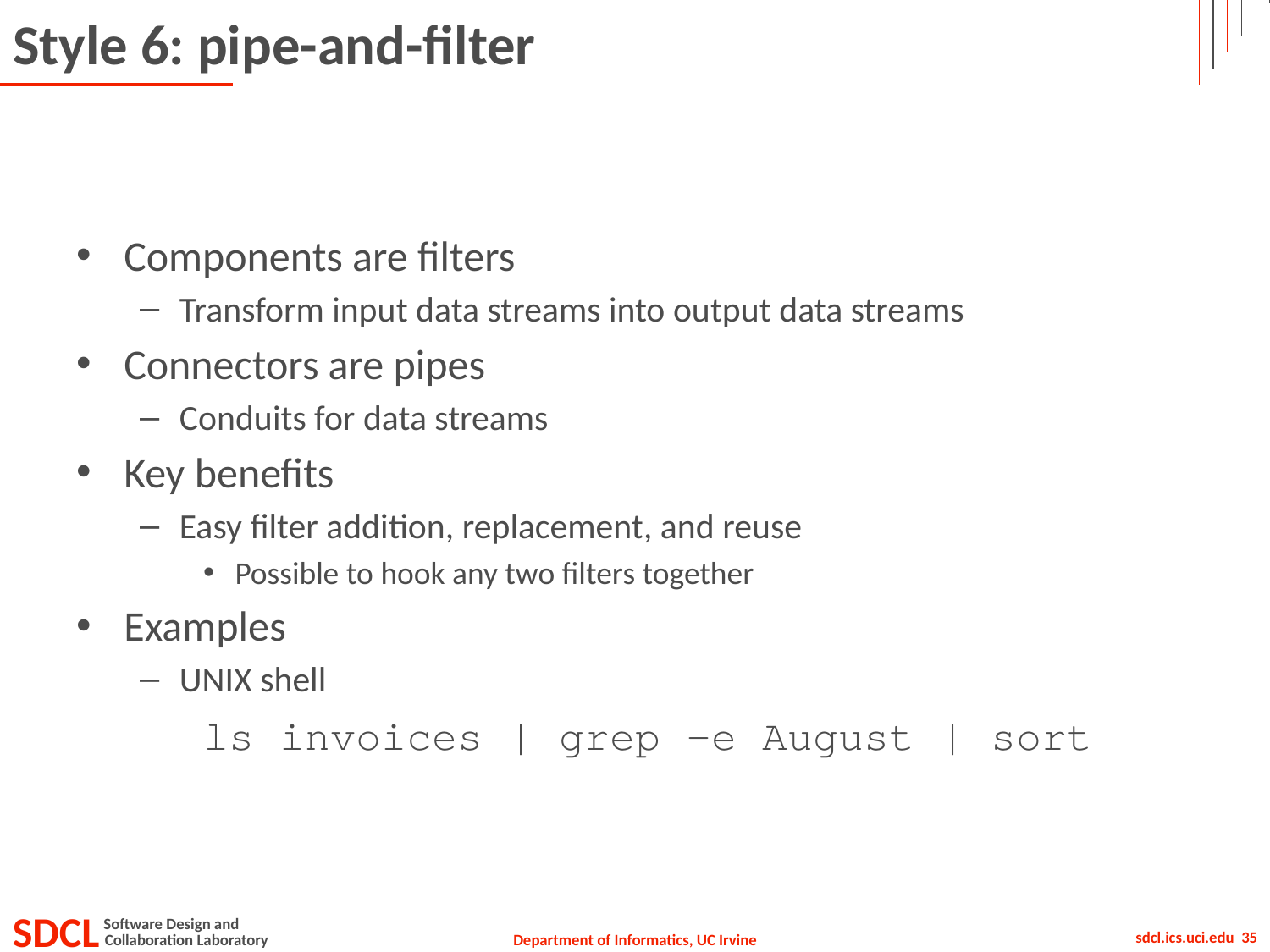

# Style 6: pipe-and-filter
Components are filters
Transform input data streams into output data streams
Connectors are pipes
Conduits for data streams
Key benefits
Easy filter addition, replacement, and reuse
Possible to hook any two filters together
Examples
UNIX shell
	ls invoices | grep -e August | sort